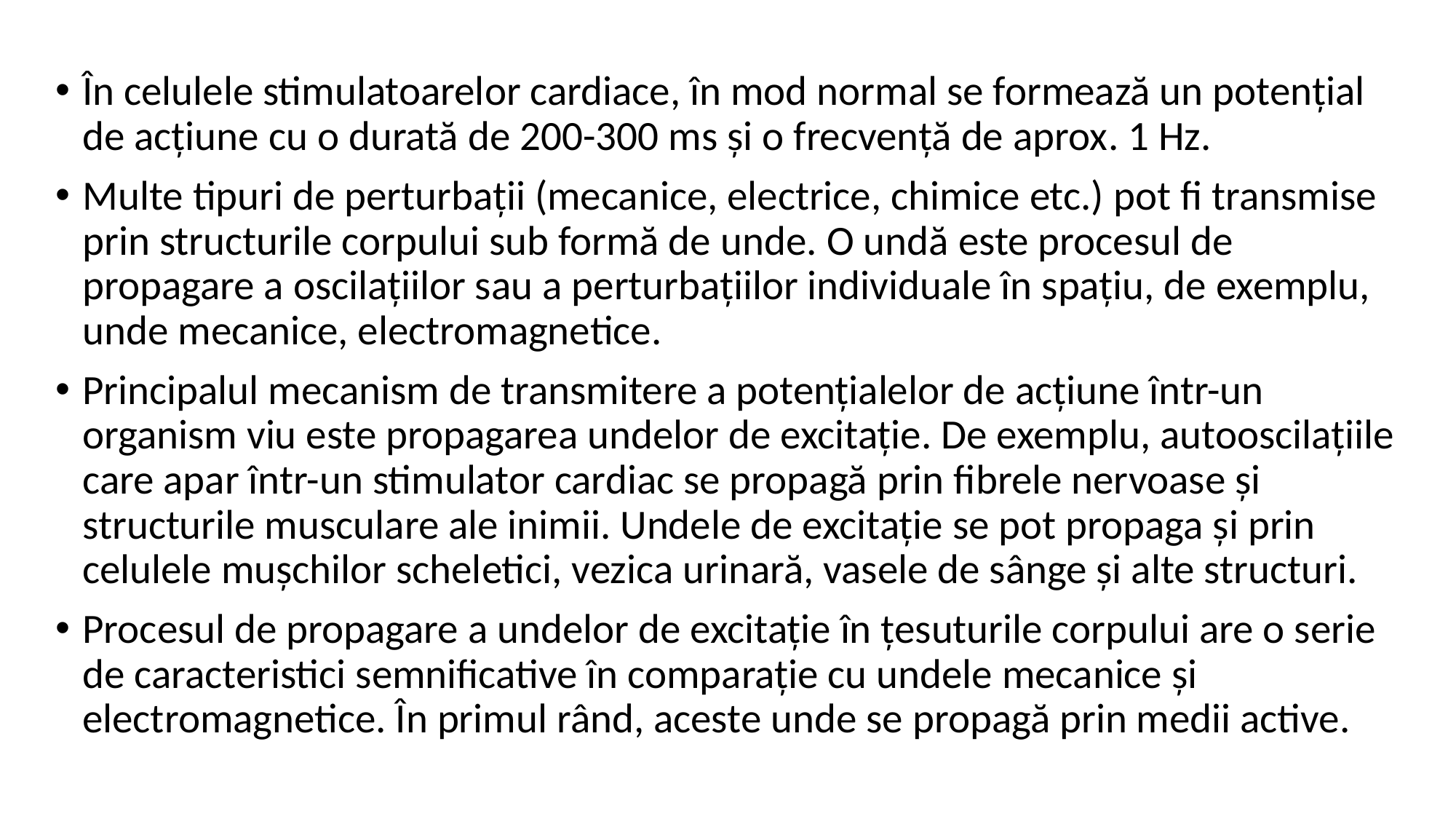

În celulele stimulatoarelor cardiace, în mod normal se formează un potențial de acțiune cu o durată de 200-300 ms și o frecvență de aprox. 1 Hz.
Multe tipuri de perturbații (mecanice, electrice, chimice etc.) pot fi transmise prin structurile corpului sub formă de unde. O undă este procesul de propagare a oscilațiilor sau a perturbațiilor individuale în spațiu, de exemplu, unde mecanice, electromagnetice.
Principalul mecanism de transmitere a potențialelor de acțiune într-un organism viu este propagarea undelor de excitație. De exemplu, autooscilațiile care apar într-un stimulator cardiac se propagă prin fibrele nervoase și structurile musculare ale inimii. Undele de excitație se pot propaga și prin celulele mușchilor scheletici, vezica urinară, vasele de sânge și alte structuri.
Procesul de propagare a undelor de excitație în țesuturile corpului are o serie de caracteristici semnificative în comparație cu undele mecanice și electromagnetice. În primul rând, aceste unde se propagă prin medii active.